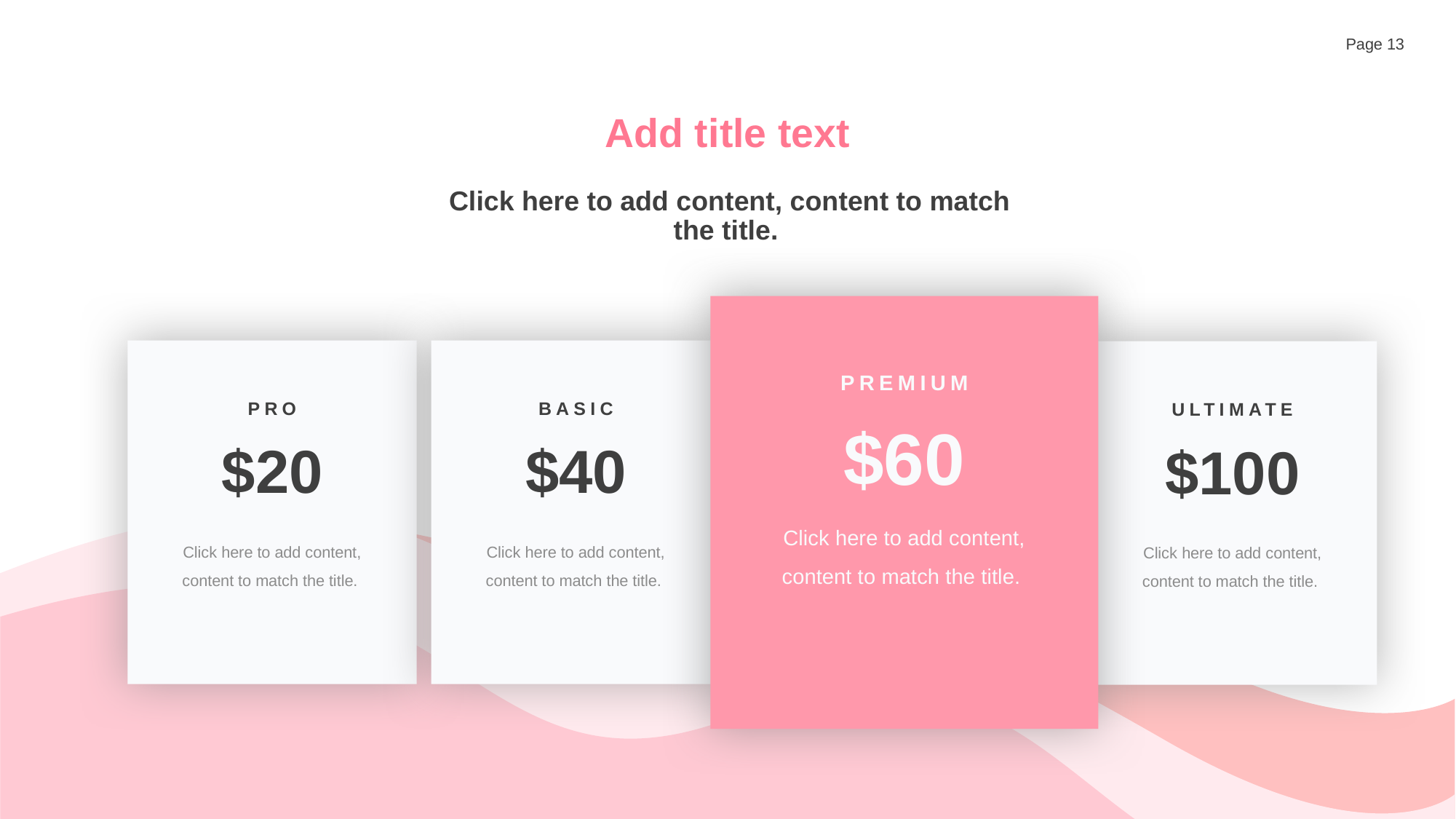

# Add title text
Click here to add content, content to match the title.

PREMIUM
PRO
BASIC
ULTIMATE
$60
$20
$40
$100
Click here to add content, content to match the title.

Click here to add content, content to match the title.
Click here to add content, content to match the title.

Click here to add content, content to match the title.